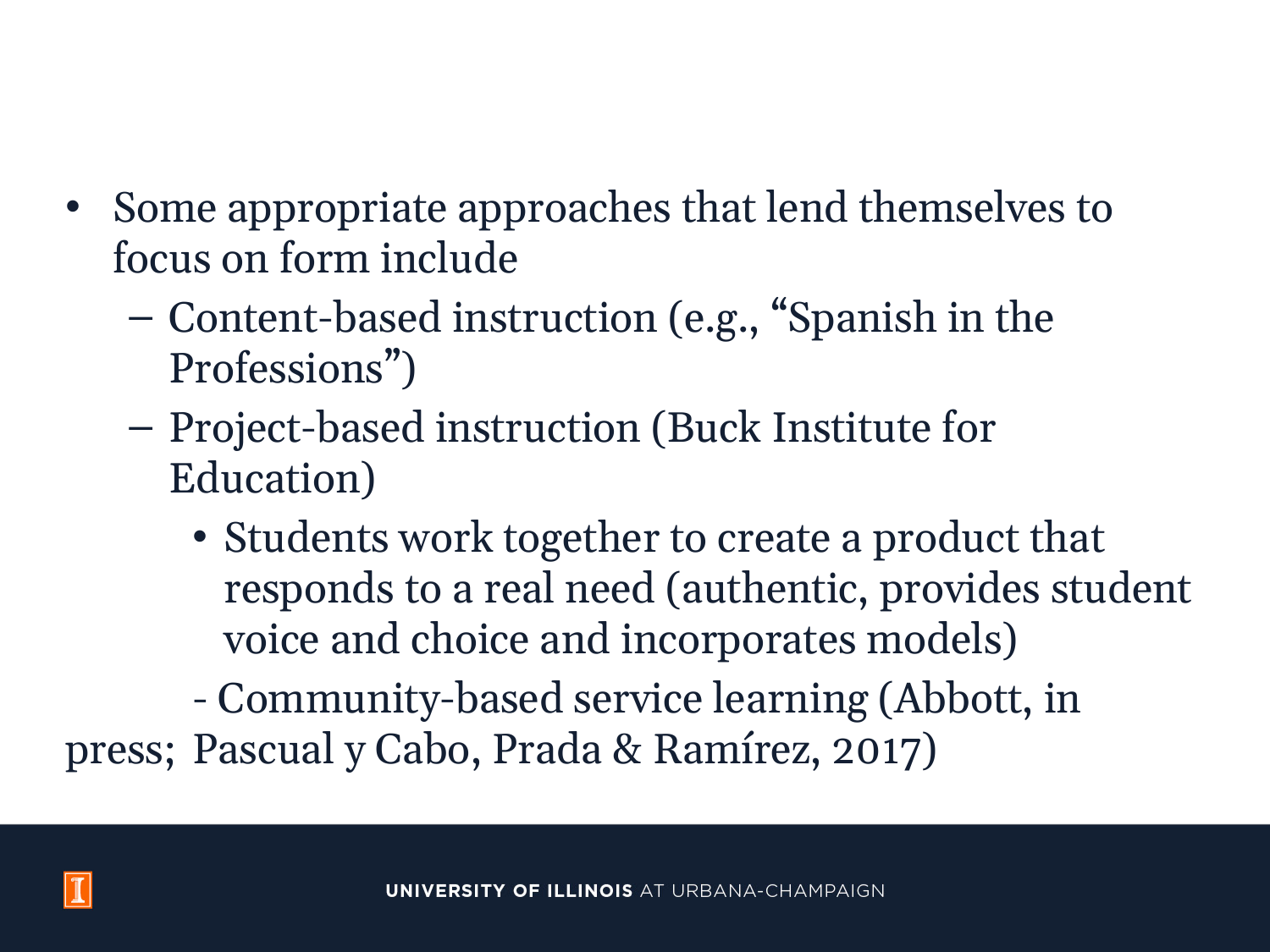

#
Some appropriate approaches that lend themselves to focus on form include
Content-based instruction (e.g., “Spanish in the Professions”)
Project-based instruction (Buck Institute for Education)
Students work together to create a product that responds to a real need (authentic, provides student voice and choice and incorporates models)
	- Community-based service learning (Abbott, in press; 	Pascual y Cabo, Prada & Ramírez, 2017)